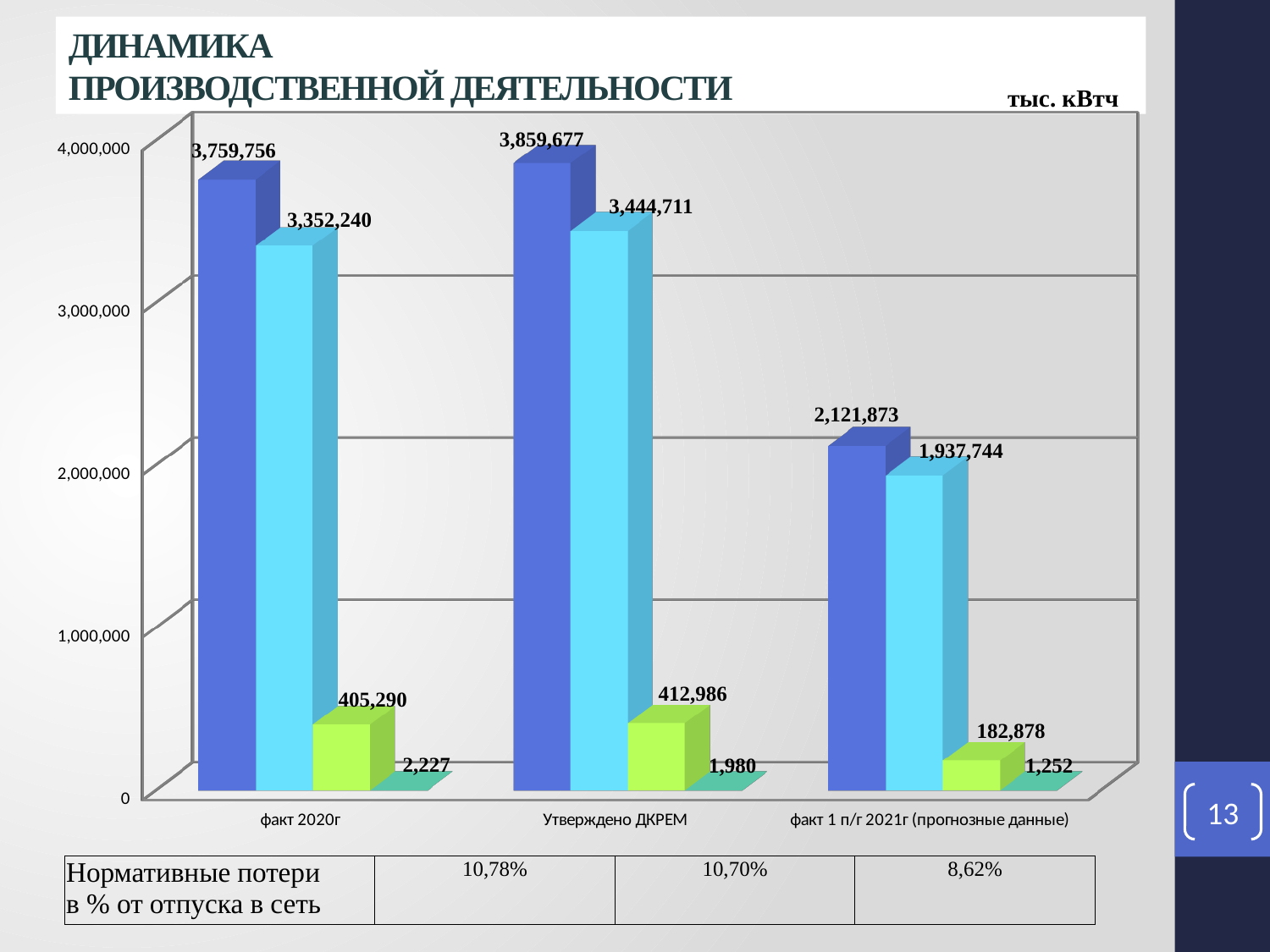

Динамика
производственной деятельности
тыс. кВтч

[unsupported chart]

13
| Нормативные потери в % от отпуска в сеть | 10,78% | 10,70% | 8,62% |
| --- | --- | --- | --- |